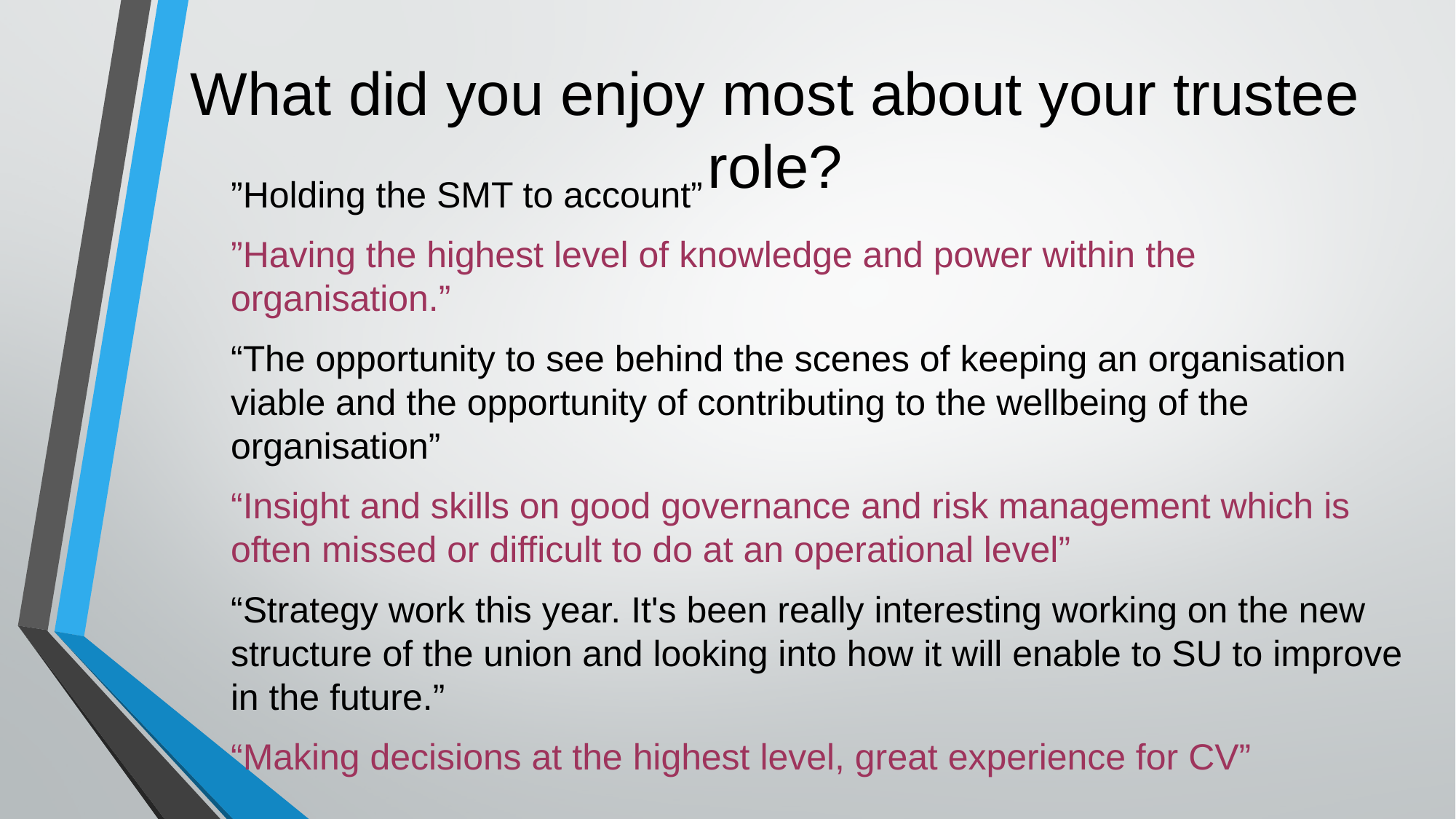

# What did you enjoy most about your trustee role?
”Holding the SMT to account”
”Having the highest level of knowledge and power within the organisation.”
“The opportunity to see behind the scenes of keeping an organisation viable and the opportunity of contributing to the wellbeing of the organisation”
“Insight and skills on good governance and risk management which is often missed or difficult to do at an operational level”
“Strategy work this year. It's been really interesting working on the new  structure of the union and looking into how it will enable to SU to improve in the future.”
“Making decisions at the highest level, great experience for CV”